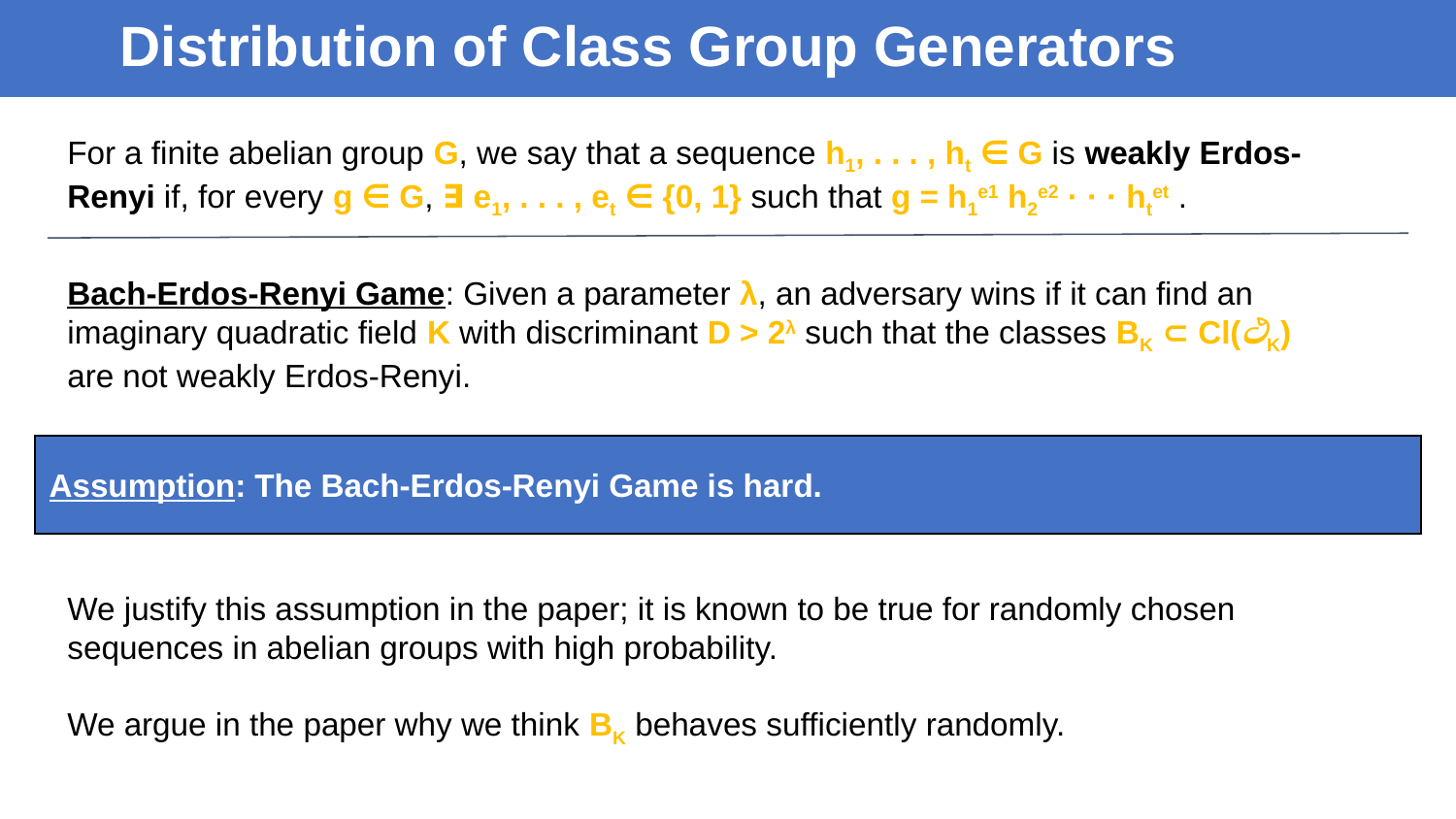

# Distribution of Class Group Generators
For a finite abelian group G, we say that a sequence h1, . . . , ht ∈ G is weakly Erdos-Renyi if, for every g ∈ G, ∃ e1, . . . , et ∈ {0, 1} such that g = h1e1 h2e2 · · · htet .
Bach-Erdos-Renyi Game: Given a parameter λ, an adversary wins if it can find an imaginary quadratic field K with discriminant D > 2λ such that the classes BK ⊂ Cl(ථK) are not weakly Erdos-Renyi.

Assumption: The Bach-Erdos-Renyi Game is hard.
We justify this assumption in the paper; it is known to be true for randomly chosen sequences in abelian groups with high probability.

We argue in the paper why we think BK behaves sufficiently randomly.